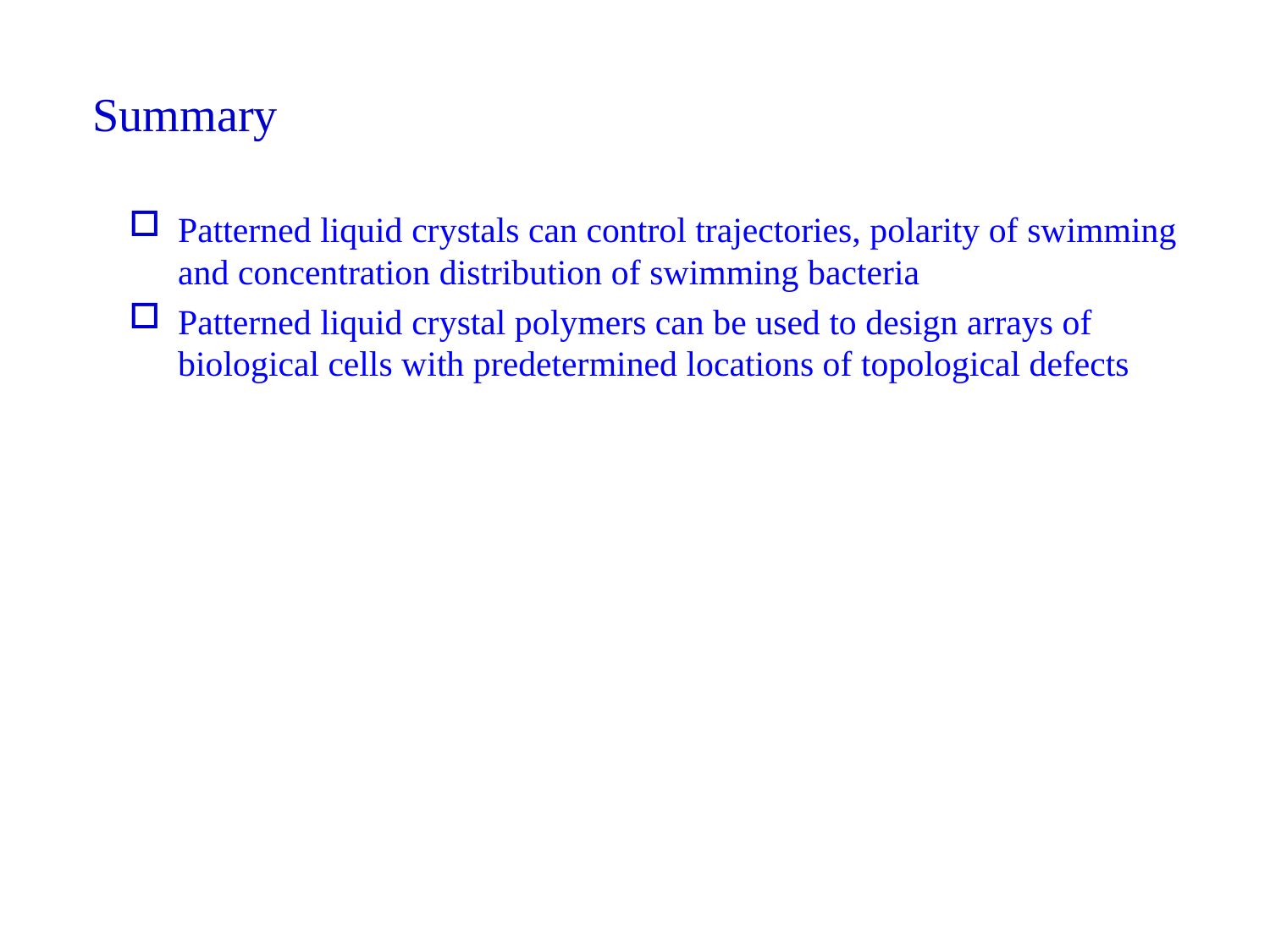

# Summary
Patterned liquid crystals can control trajectories, polarity of swimming and concentration distribution of swimming bacteria
Patterned liquid crystal polymers can be used to design arrays of biological cells with predetermined locations of topological defects